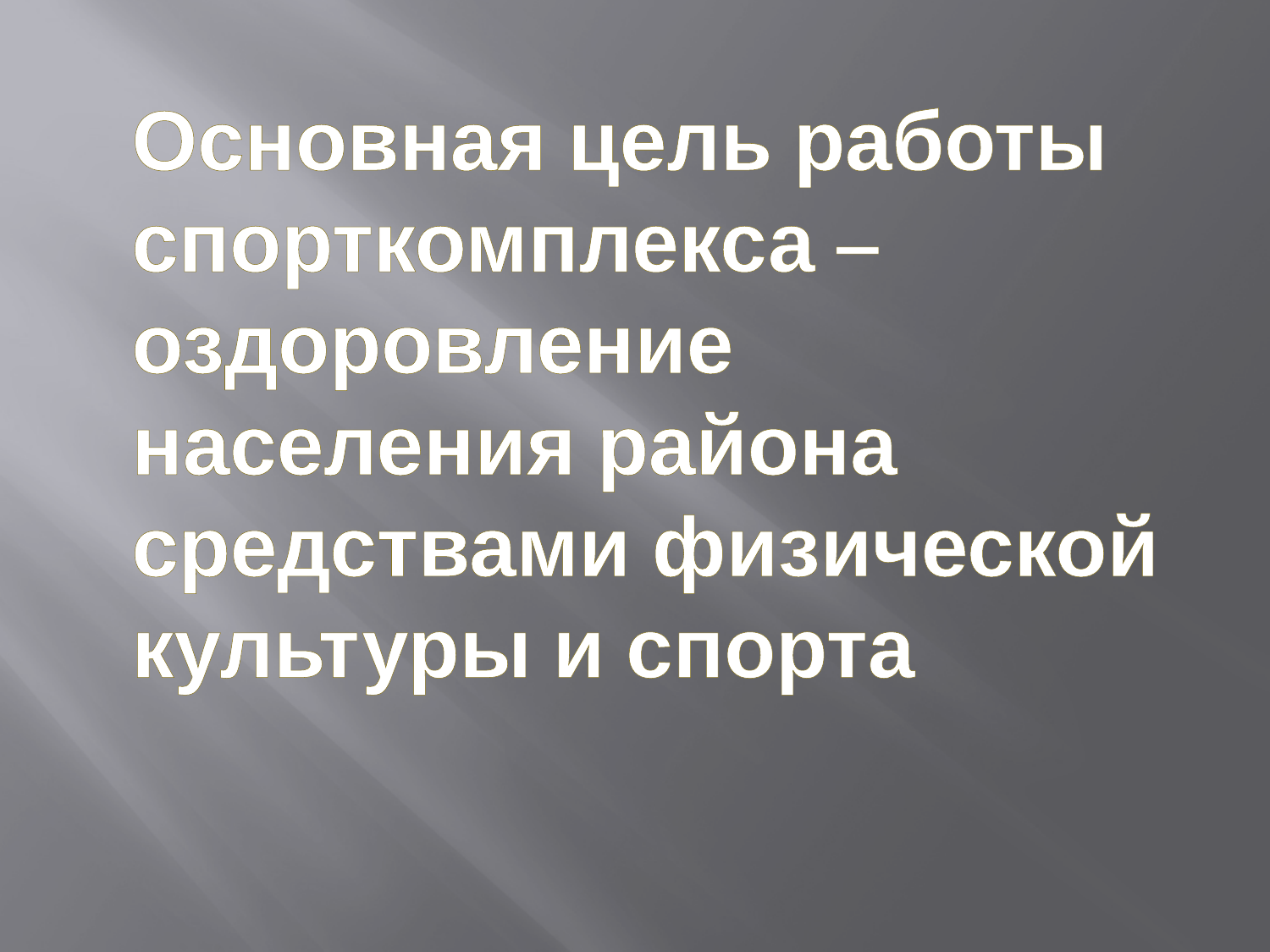

Основная цель работы спорткомплекса – оздоровление населения района средствами физической культуры и спорта